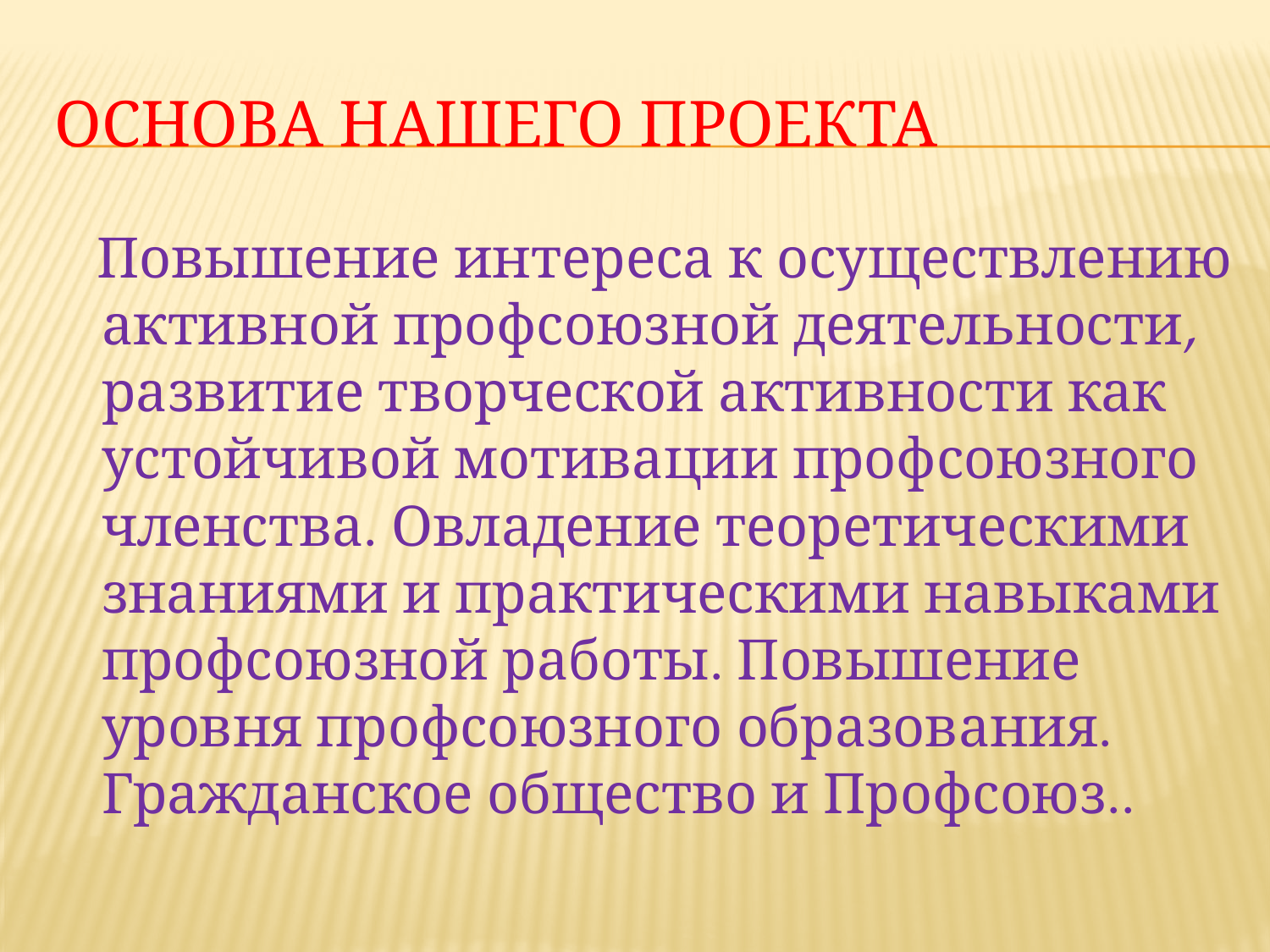

# Основа нашего проекта
   Повышение интереса к осуществлению активной профсоюзной деятельности, развитие творческой активности как устойчивой мотивации профсоюзного членства. Овладение теоретическими знаниями и практическими навыками профсоюзной работы. Повышение уровня профсоюзного образования. Гражданское общество и Профсоюз..